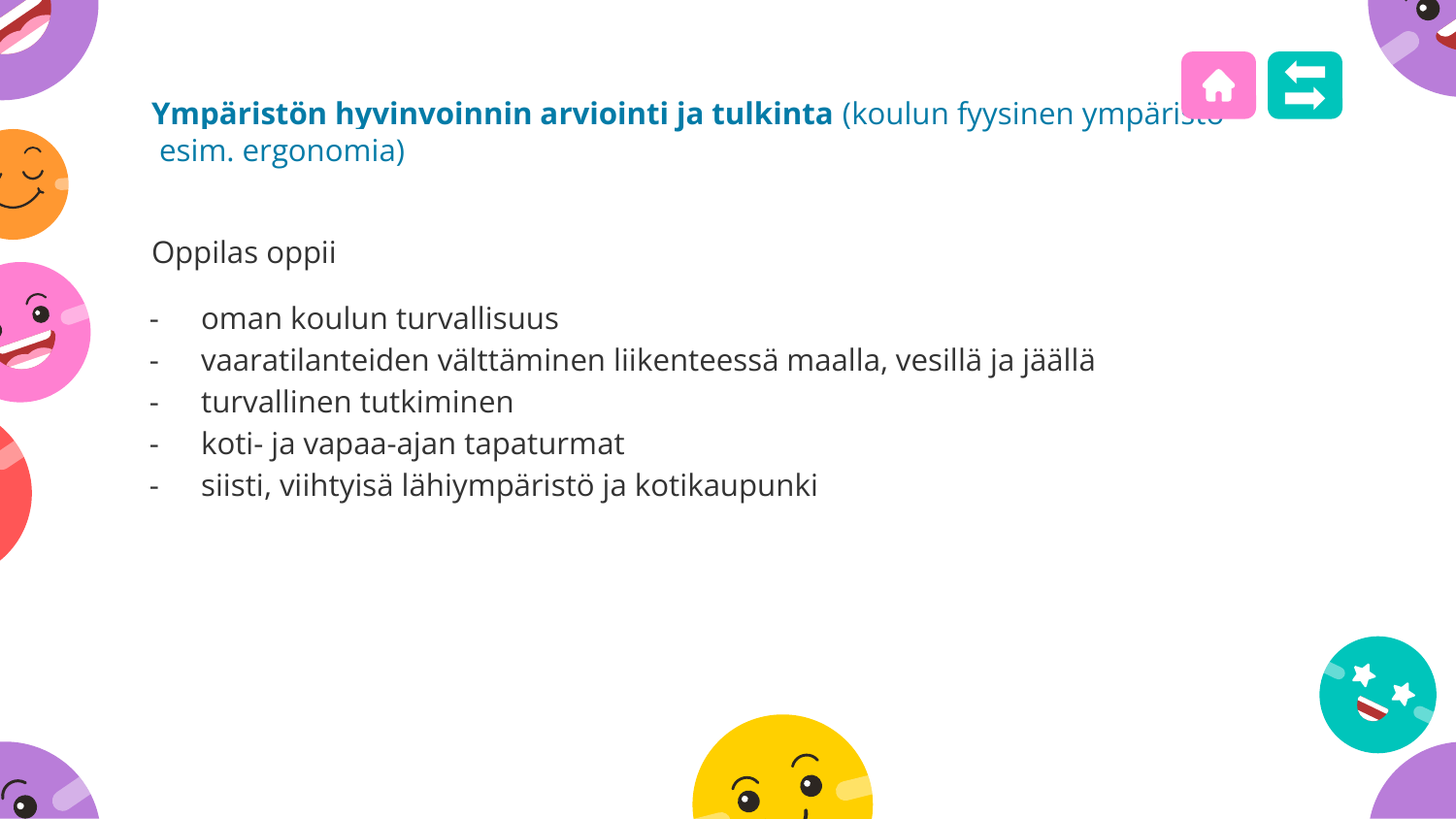

Ympäristön hyvinvoinnin arviointi ja tulkinta (koulun fyysinen ympäristö
    esim. ergonomia)

   Oppilas oppii
oman koulun turvallisuus
vaaratilanteiden välttäminen liikenteessä maalla, vesillä ja jäällä
turvallinen tutkiminen
koti- ja vapaa-ajan tapaturmat
siisti, viihtyisä lähiympäristö ja kotikaupunki